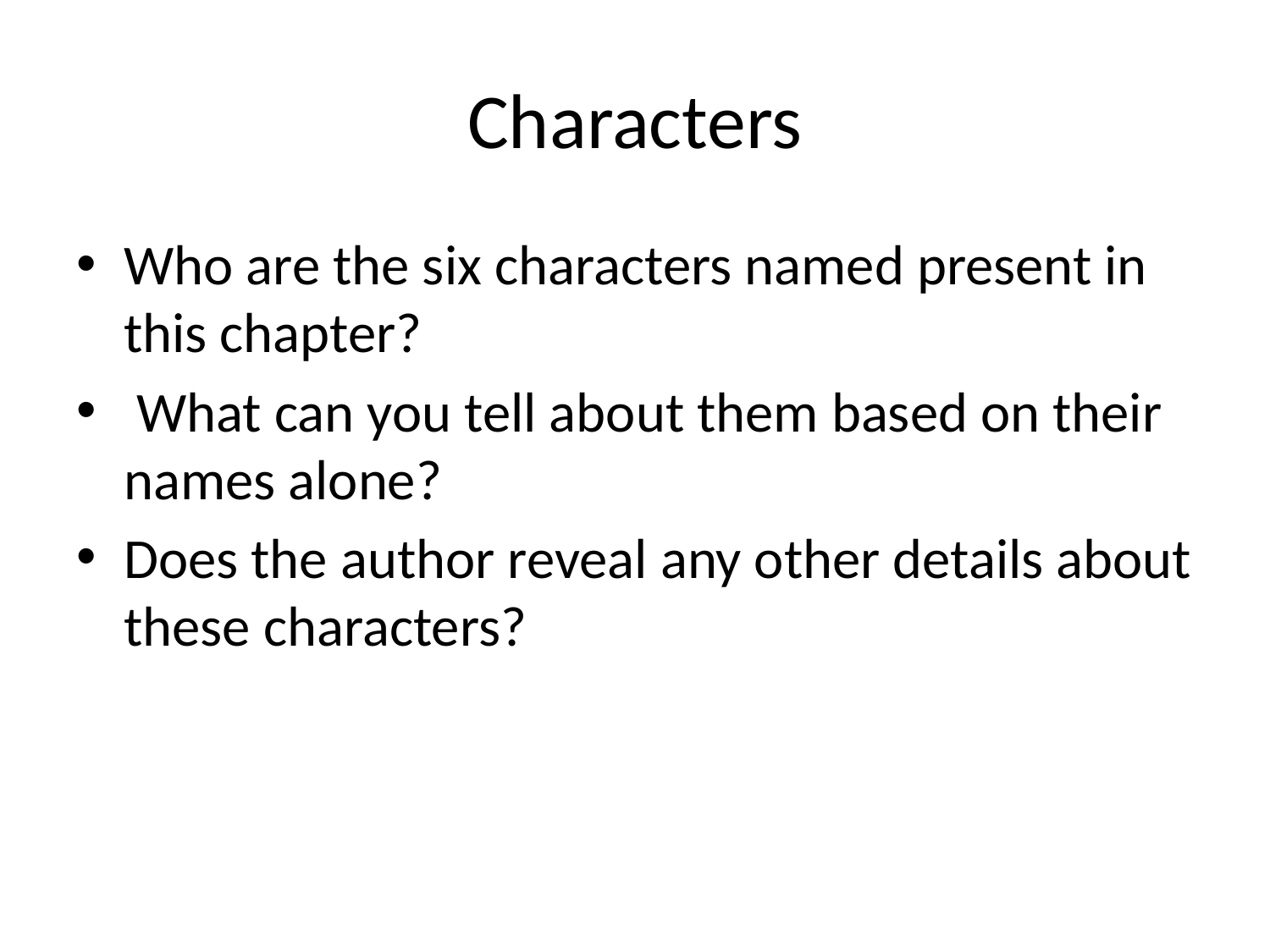

# Characters
Who are the six characters named present in this chapter?
 What can you tell about them based on their names alone?
Does the author reveal any other details about these characters?